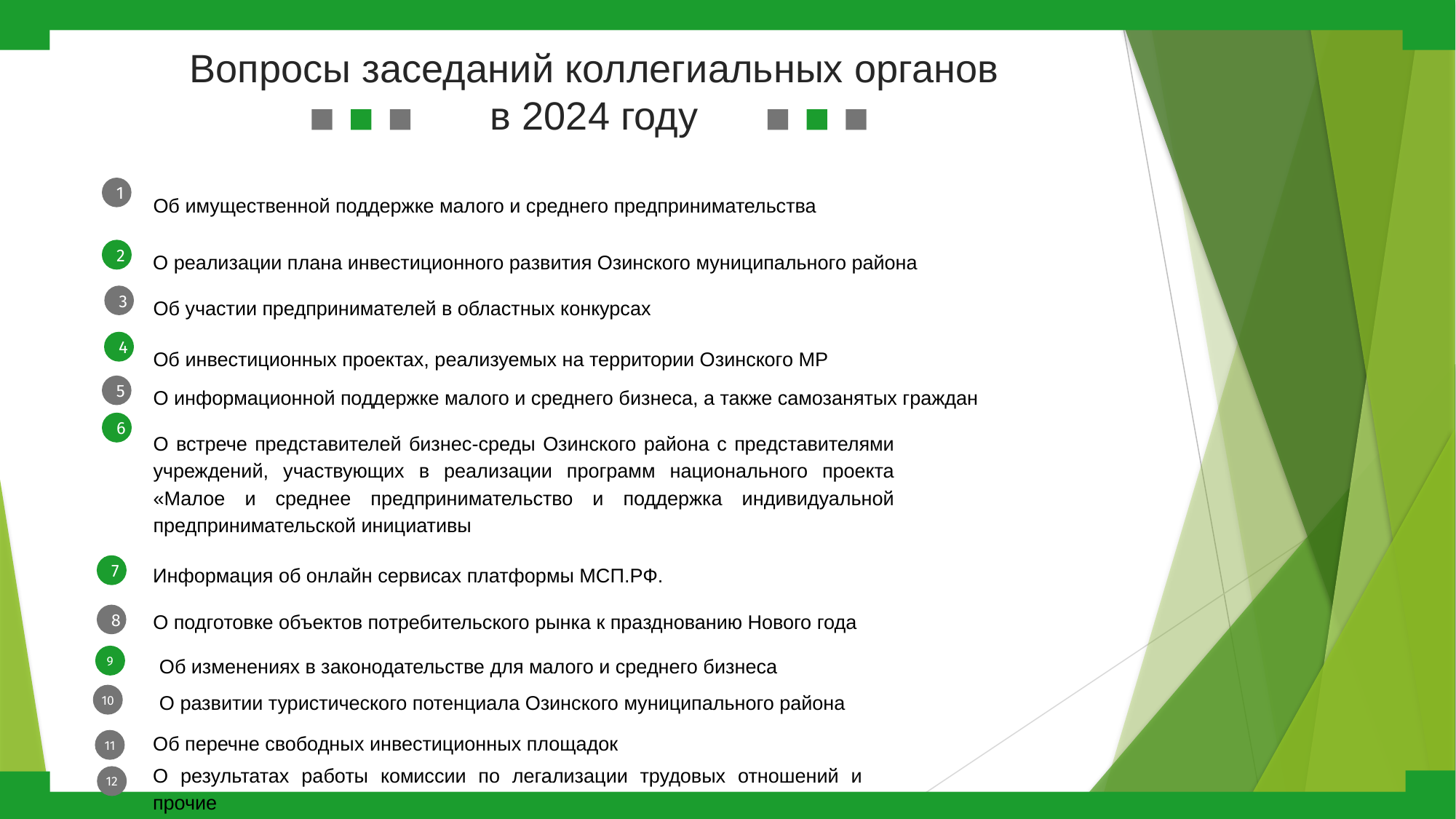

Вопросы заседаний коллегиальных органов
в 2024 году

Об имущественной поддержке малого и среднего предпринимательства
О реализации плана инвестиционного развития Озинского муниципального района
Об участии предпринимателей в областных конкурсах
Об инвестиционных проектах, реализуемых на территории Озинского МР
О информационной поддержке малого и среднего бизнеса, а также самозанятых граждан
О встрече представителей бизнес-среды Озинского района с представителями учреждений, участвующих в реализации программ национального проекта «Малое и среднее предпринимательство и поддержка индивидуальной предпринимательской инициативы
Информация об онлайн сервисах платформы МСП.РФ.
О подготовке объектов потребительского рынка к празднованию Нового года
Об изменениях в законодательстве для малого и среднего бизнеса
О развитии туристического потенциала Озинского муниципального района
1

2

3
4
5
6
7
8
9
10
Об перечне свободных инвестиционных площадок
11
О результатах работы комиссии по легализации трудовых отношений и прочие
12